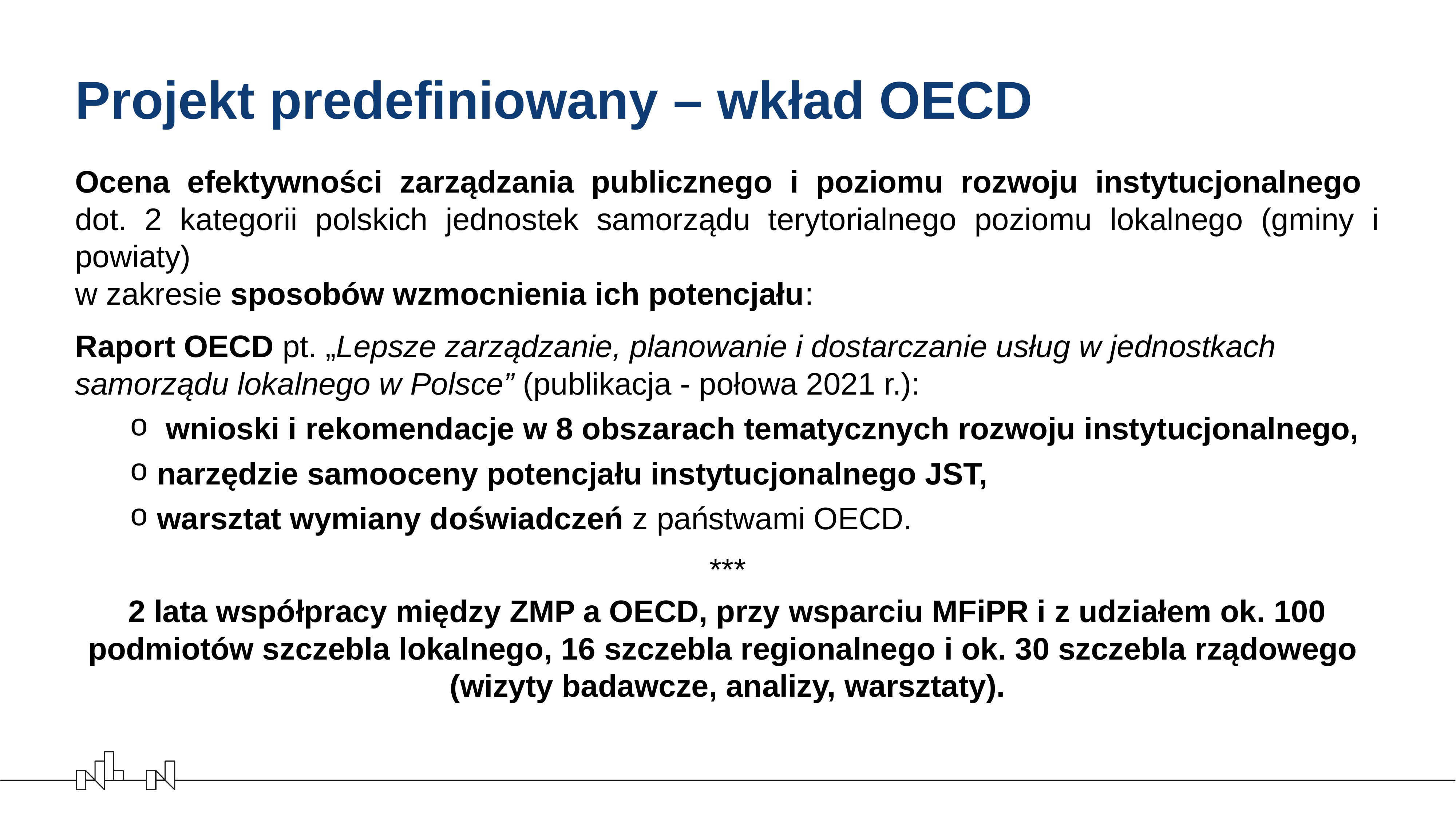

# Projekt predefiniowany – wkład OECD

Ocena efektywności zarządzania publicznego i poziomu rozwoju instytucjonalnego
dot. 2 kategorii polskich jednostek samorządu terytorialnego poziomu lokalnego (gminy i powiaty)
w zakresie sposobów wzmocnienia ich potencjału:
Raport OECD pt. „Lepsze zarządzanie, planowanie i dostarczanie usług w jednostkach samorządu lokalnego w Polsce” (publikacja - połowa 2021 r.):
 wnioski i rekomendacje w 8 obszarach tematycznych rozwoju instytucjonalnego,
narzędzie samooceny potencjału instytucjonalnego JST,
warsztat wymiany doświadczeń z państwami OECD.
***
2 lata współpracy między ZMP a OECD, przy wsparciu MFiPR i z udziałem ok. 100 podmiotów szczebla lokalnego, 16 szczebla regionalnego i ok. 30 szczebla rządowego
(wizyty badawcze, analizy, warsztaty).